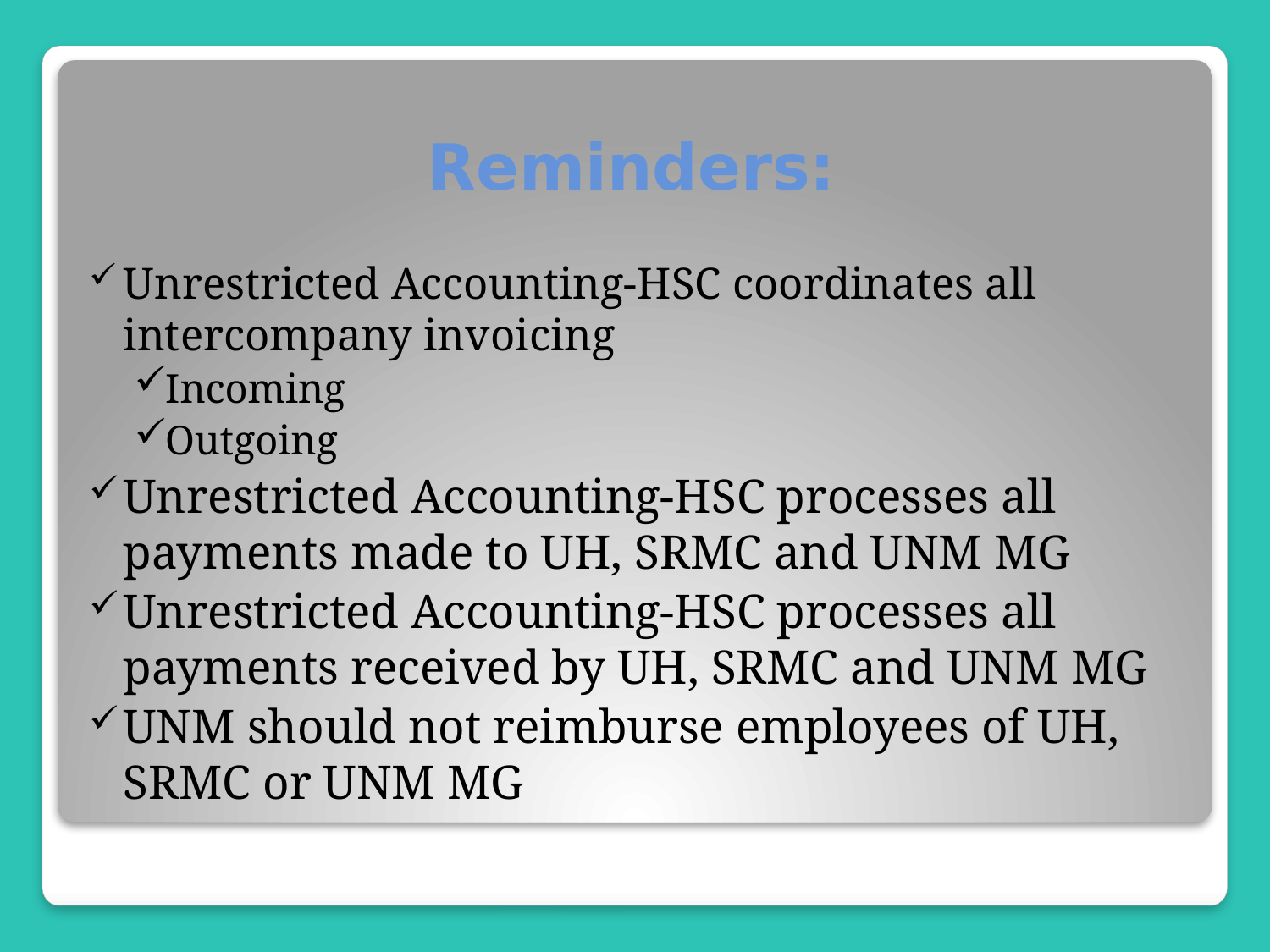

# Reminders:
Unrestricted Accounting-HSC coordinates all intercompany invoicing
Incoming
Outgoing
Unrestricted Accounting-HSC processes all payments made to UH, SRMC and UNM MG
Unrestricted Accounting-HSC processes all payments received by UH, SRMC and UNM MG
UNM should not reimburse employees of UH, SRMC or UNM MG